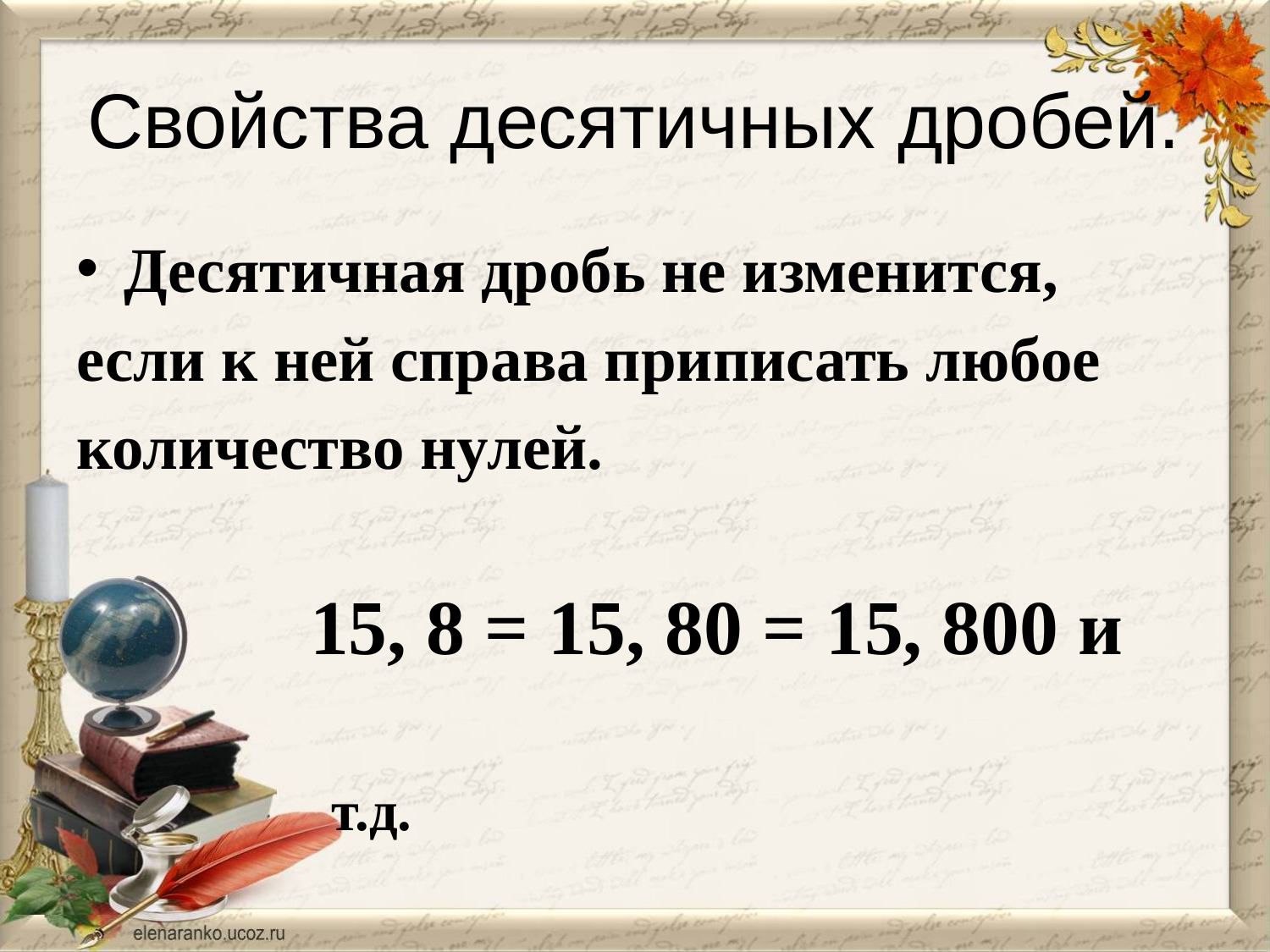

# Свойства десятичных дробей.
Десятичная дробь не изменится,
если к ней справа приписать любое
количество нулей.

            15, 8 = 15, 80 = 15, 800 и
                  т.д.